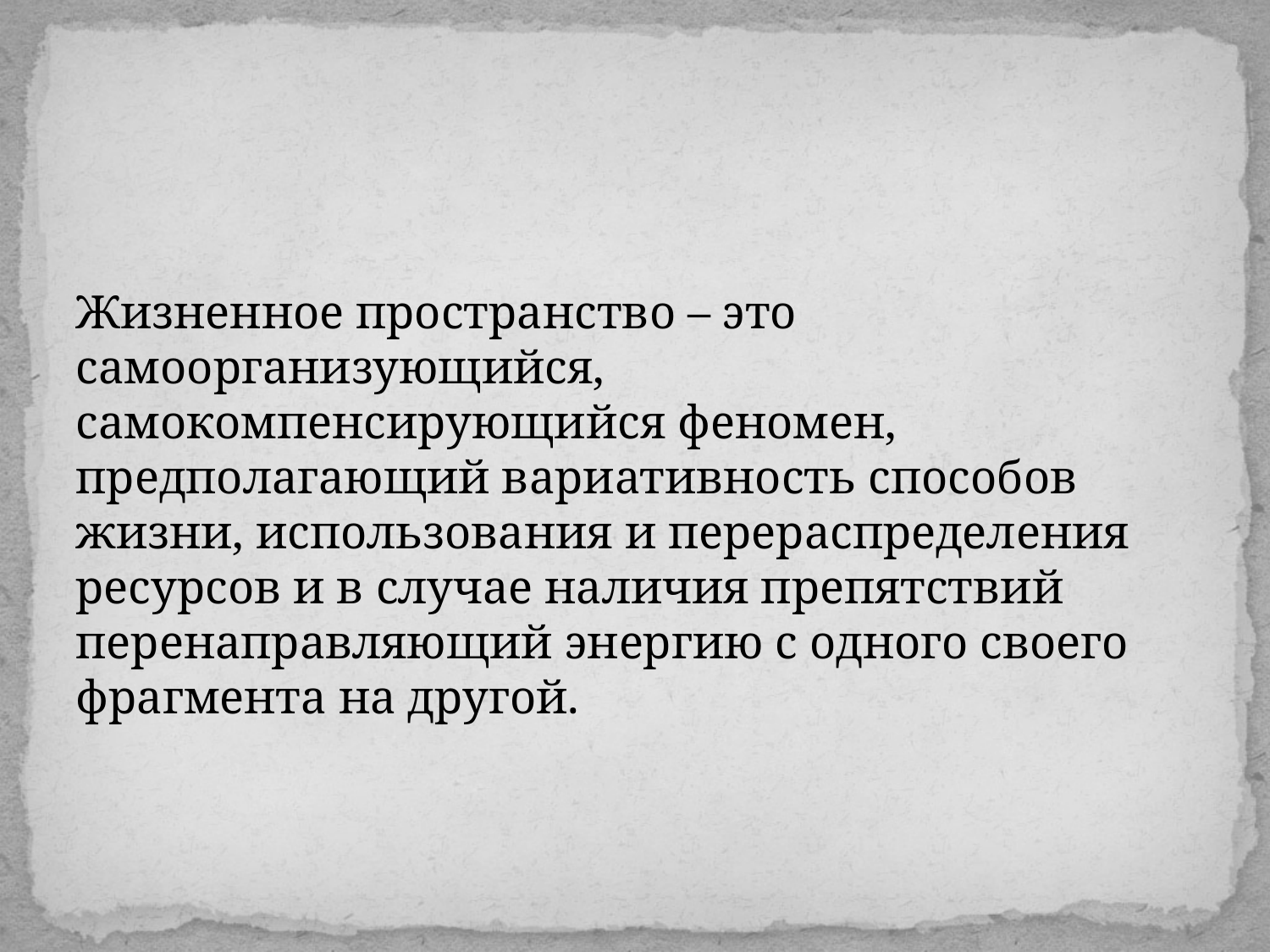

Жизненное пространство – это самоорганизующийся, самокомпенсирующийся феномен, предполагающий вариативность способов жизни, использования и перераспределения ресурсов и в случае наличия препятствий перенаправляющий энергию с одного своего фрагмента на другой.